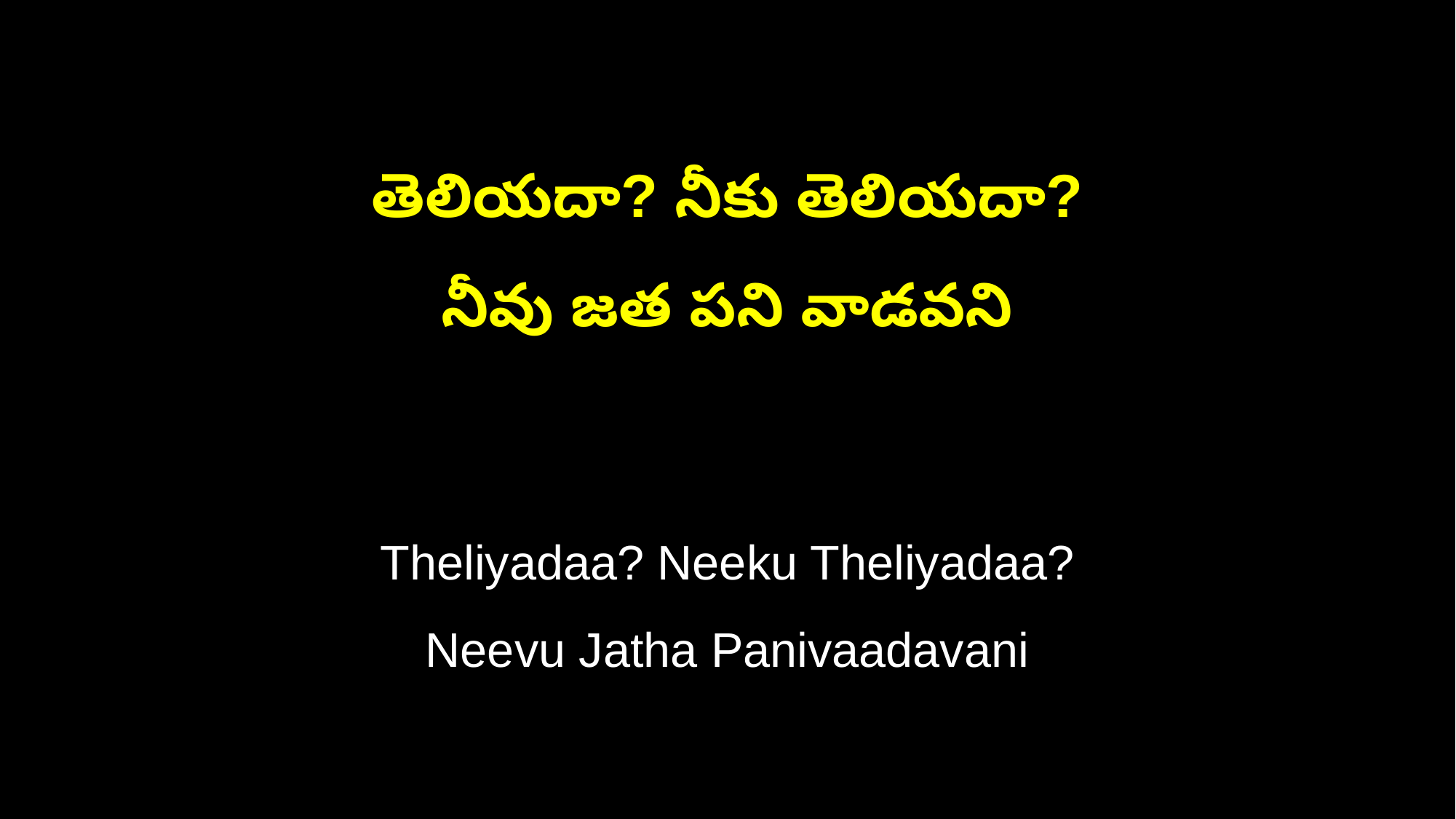

తెలియదా? నీకు తెలియదా?
నీవు జత పని వాడవని
Theliyadaa? Neeku Theliyadaa?
Neevu Jatha Panivaadavani